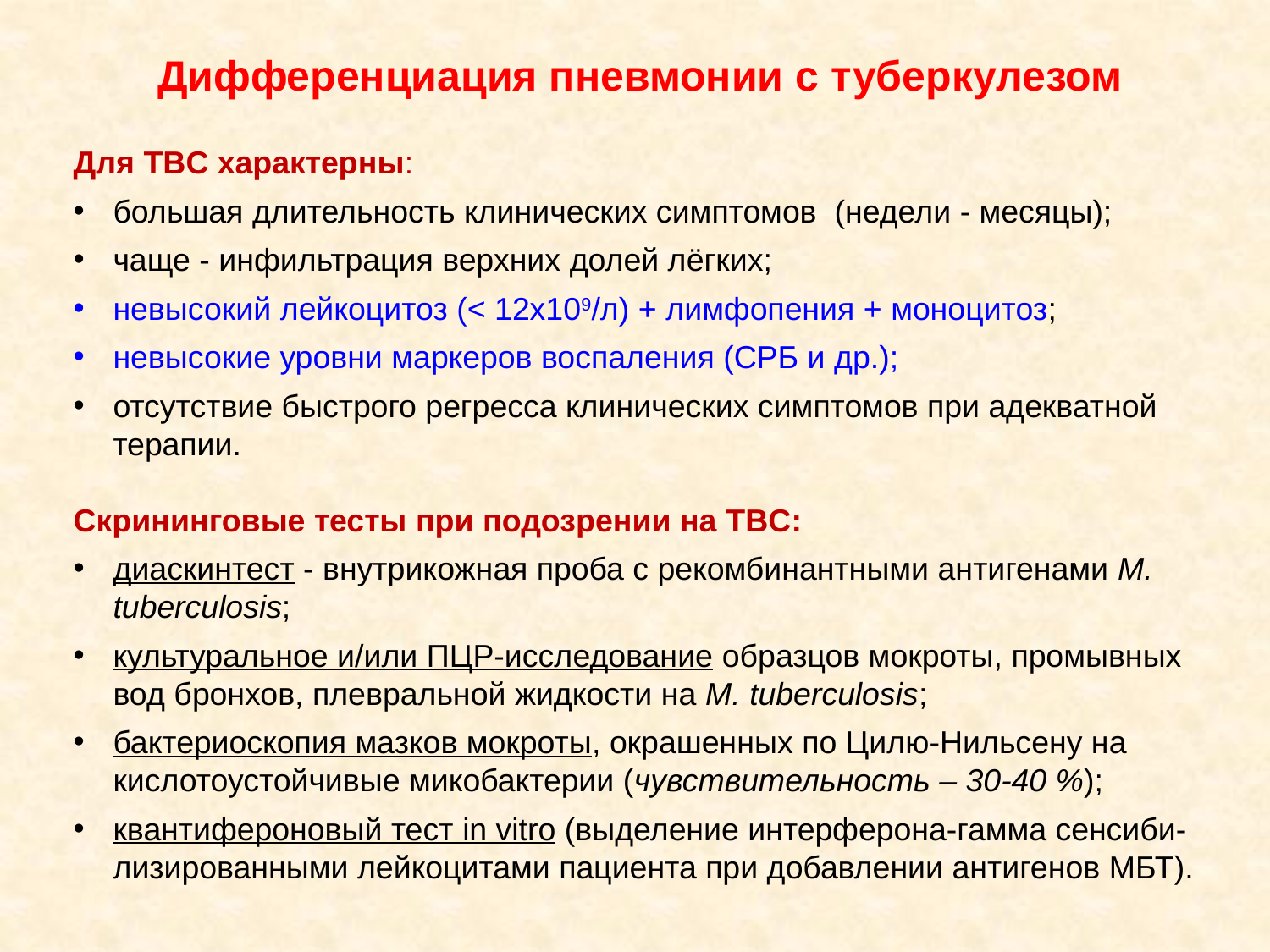

Дифференциация пневмонии с туберкулезом
Для TBC характерны:
большая длительность клинических симптомов  (недели - месяцы);
чаще - инфильтрация верхних долей лёгких;
невысокий лейкоцитоз (< 12х109/л) + лимфопения + моноцитоз;
невысокие уровни маркеров воспаления (СРБ и др.);
отсутствие быстрого регресса клинических симптомов при адекватной терапии.

Скрининговые тесты при подозрении на TBC:
диаскинтест - внутрикожная проба с рекомбинантными антигенами M. tuberculosis;
культуральное и/или ПЦР-исследование образцов мокроты, промывных вод бронхов, плевральной жидкости на M. tuberculosis;
бактериоскопия мазков мокроты, окрашенных по Цилю-Нильсену на кислотоустойчивые микобактерии (чувствительность – 30-40 %);
квантифероновый тест in vitro (выделение интерферона-гамма сенсиби-лизированными лейкоцитами пациента при добавлении антигенов МБТ).